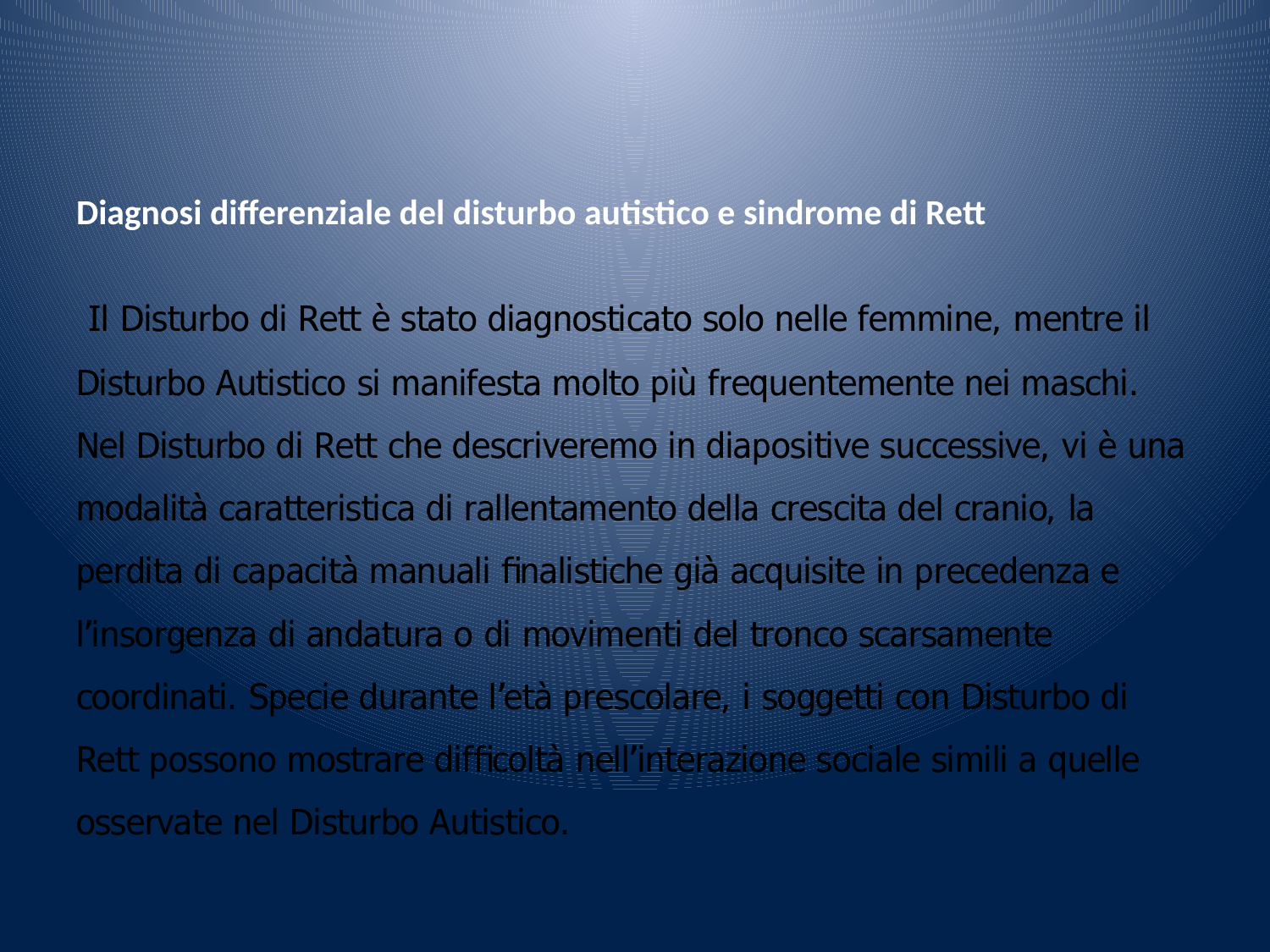

# Diagnosi differenziale del disturbo autistico e sindrome di Rett
 Il Disturbo di Rett è stato diagnosticato solo nelle femmine, mentre il Disturbo Autistico si manifesta molto più frequentemente nei maschi. Nel Disturbo di Rett che descriveremo in diapositive successive, vi è una modalità caratteristica di rallentamento della crescita del cranio, la perdita di capacità manuali finalistiche già acquisite in precedenza e l’insorgenza di andatura o di movimenti del tronco scarsamente coordinati. Specie durante l’età prescolare, i soggetti con Disturbo di Rett possono mostrare difficoltà nell’interazione sociale simili a quelle osservate nel Disturbo Autistico.